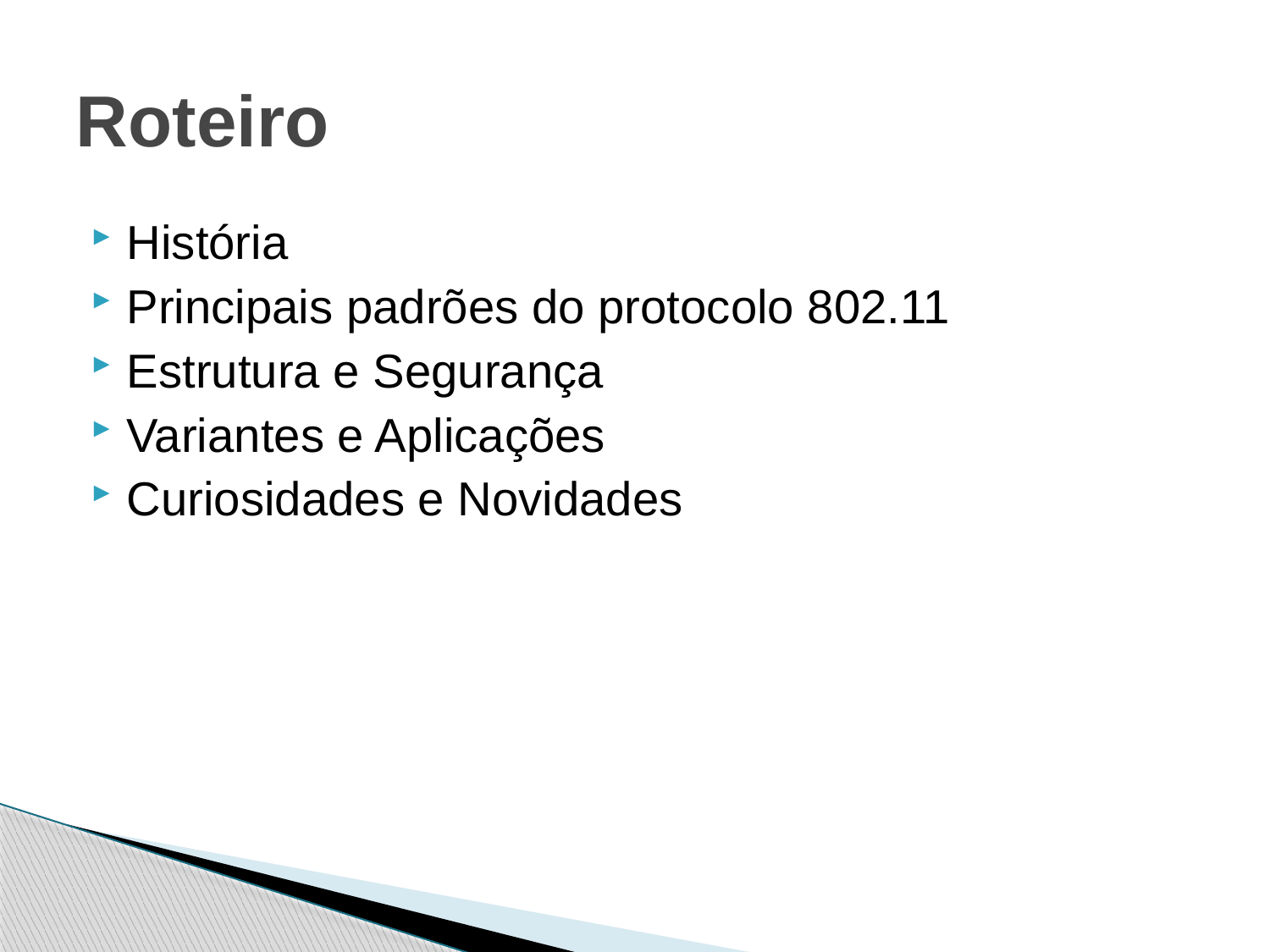

# Roteiro
História
Principais padrões do protocolo 802.11
Estrutura e Segurança
Variantes e Aplicações
Curiosidades e Novidades